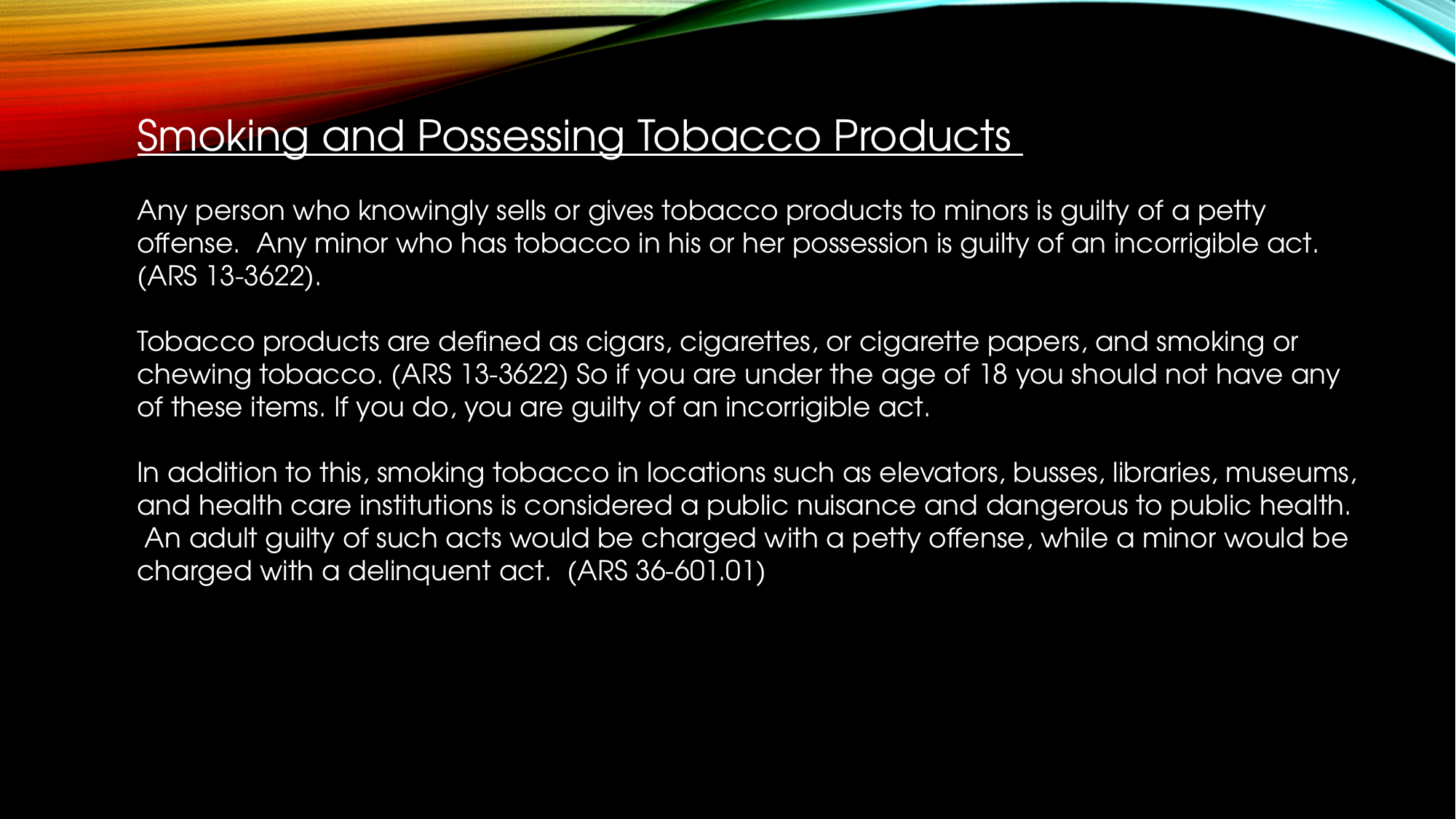

Smoking and Possessing Tobacco Products

Any person who knowingly sells or gives tobacco products to minors is guilty of a petty offense.  Any minor who has tobacco in his or her possession is guilty of an incorrigible act.  (ARS 13-3622).

Tobacco products are defined as cigars, cigarettes, or cigarette papers, and smoking or chewing tobacco. (ARS 13-3622) So if you are under the age of 18 you should not have any of these items. If you do, you are guilty of an incorrigible act.

In addition to this, smoking tobacco in locations such as elevators, busses, libraries, museums, and health care institutions is considered a public nuisance and dangerous to public health.  An adult guilty of such acts would be charged with a petty offense, while a minor would be charged with a delinquent act.  (ARS 36-601.01)